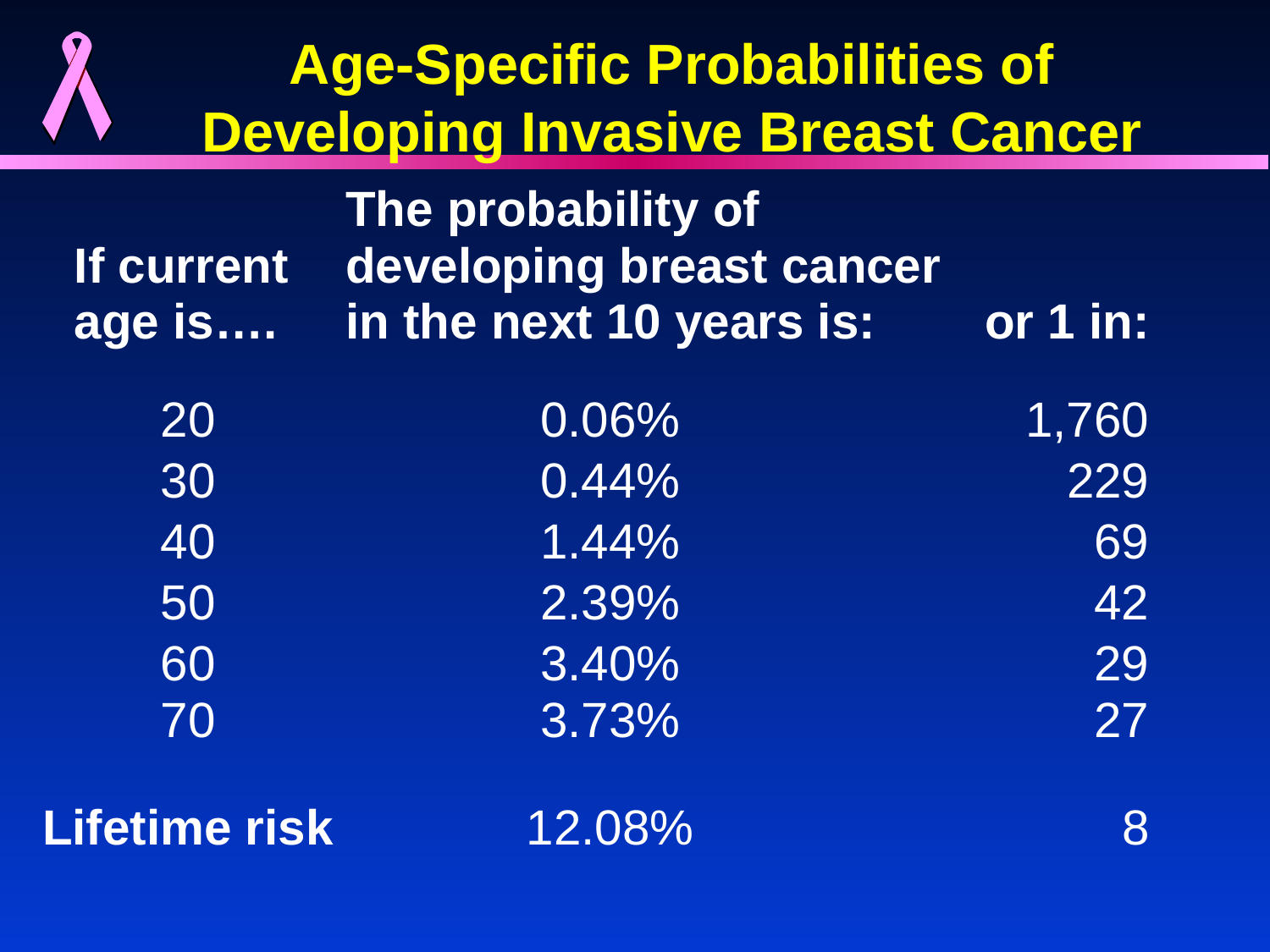

# Age-Specific Probabilities of Developing Invasive Breast Cancer
|  |  |  |  |  |  |  |  |  |  |  |  |  |  |  |  |  |
| --- | --- | --- | --- | --- | --- | --- | --- | --- | --- | --- | --- | --- | --- | --- | --- | --- |
|  |  |  |  |  |  |  |  |  |  |  |  |  |  |  |  |  |
|  |  |  |  |  |  |  |  |  |  |  |  |  |  |  |  |  |
|  |  | The probability of |  |  |  |  |  |  |  |  |  |  |  |  |  |  |
| If current |  | developing breast cancer |  |  |  |  |  |  |  |  |  |  |  |  |  |  |
| age is…. |  | in the next 10 years is: |  |  |  |  |  |  |  | or 1 in: |  |  |  |  |  |  |
|  |  |  |  |  |  |  |  |  |  |  |  |  |  |  |  |  |
| 20 |  |  | 0.06% |  |  |  |  |  |  | 1,760 |  |  |  |  |  |  |
| 30 |  |  | 0.44% |  |  |  |  |  |  | 229 |  |  |  |  |  |  |
| 40 |  |  | 1.44% |  |  |  |  |  |  | 69 |  |  |  |  |  |  |
| 50 |  |  | 2.39% |  |  |  |  |  |  | 42 |  |  |  |  |  |  |
| 60 |  |  | 3.40% |  |  |  |  |  |  | 29 |  |  |  |  |  |  |
| 70 |  |  | 3.73% |  |  |  |  |  |  | 27 |  |  |  |  |  |  |
|  |  |  |  |  |  |  |  |  |  |  |  |  |  |  |  |  |
| Lifetime risk |  |  | 12.08% |  |  |  |  |  |  | 8 |  |  |  |  |  |  |
|  |  |  |  |  |  |  |  |  |  |  |  |  |  |  |  |  |
|  |  |  |  |  |  |  |  |  |  |  |  |  |  |  |  |  |
|  |  |  |  |  |  |  |  |  |  |  |  |  |  |  |  |  |
|  |  |  |  |  |  |  |  |  |  |  |  |  |  |  |  |  |
|  |  |  |  |  |  |  |  |  |  |  |  |  |  |  |  |  |